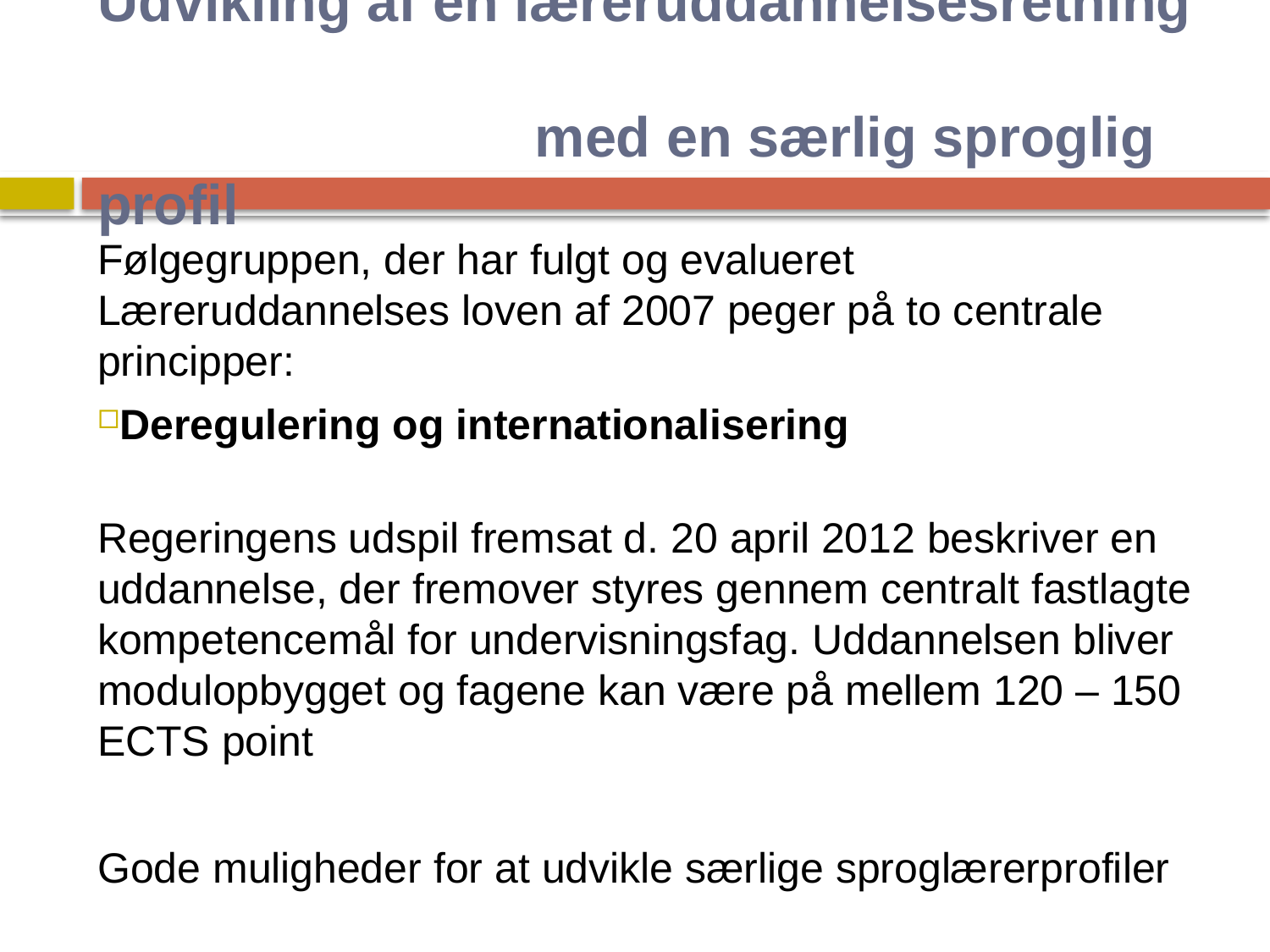

Udvikling af en læreruddannelsesretning
                            med en særlig sproglig profil
Følgegruppen, der har fulgt og evalueret Læreruddannelses loven af 2007 peger på to centrale principper:
Deregulering og internationalisering
Regeringens udspil fremsat d. 20 april 2012 beskriver en uddannelse, der fremover styres gennem centralt fastlagte kompetencemål for undervisningsfag. Uddannelsen bliver modulopbygget og fagene kan være på mellem 120 – 150 ECTS point

Gode muligheder for at udvikle særlige sproglærerprofiler